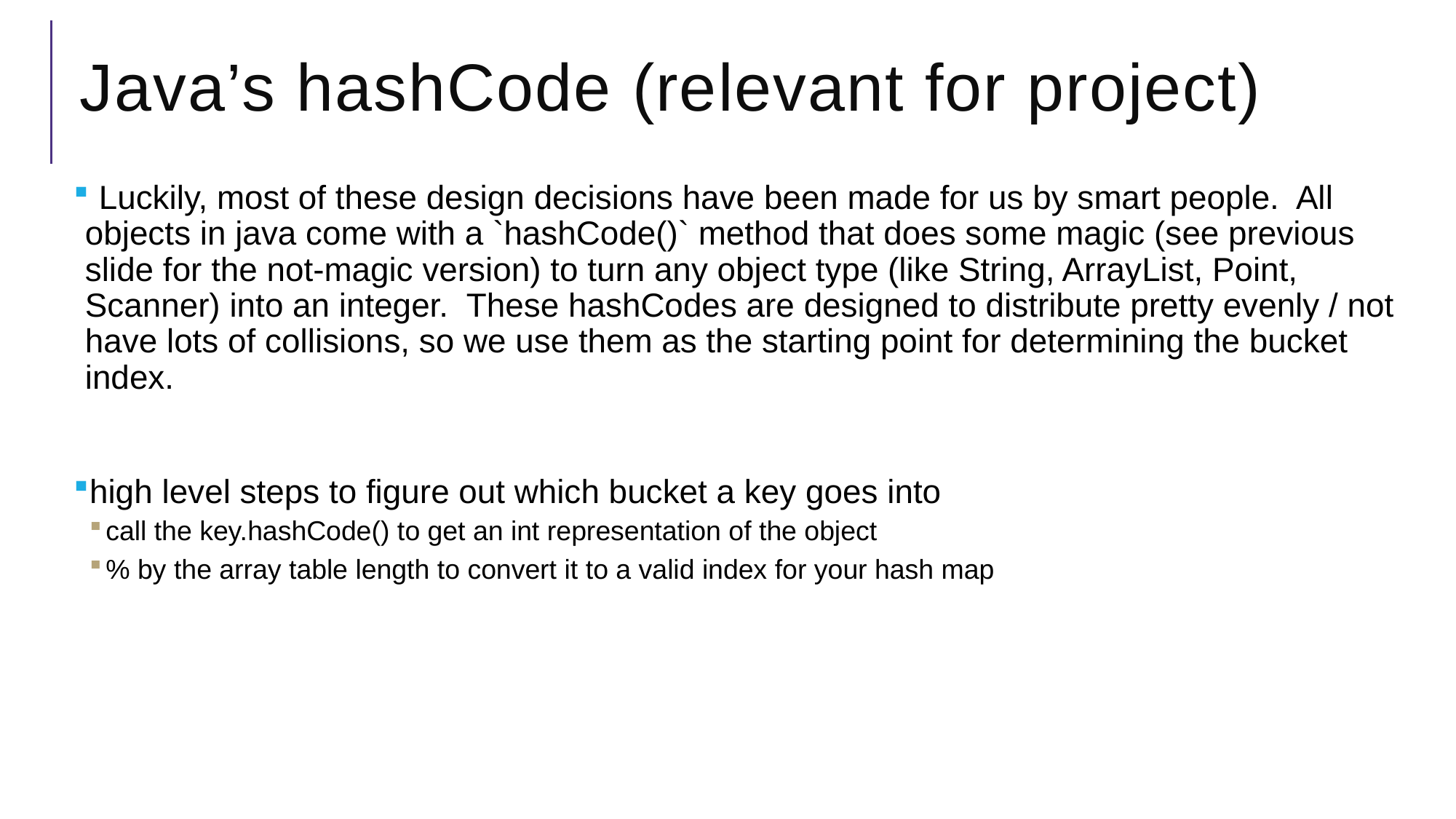

# Java’s hashCode (relevant for project)
 Luckily, most of these design decisions have been made for us by smart people.  All objects in java come with a `hashCode()` method that does some magic (see previous slide for the not-magic version) to turn any object type (like String, ArrayList, Point, Scanner) into an integer.  These hashCodes are designed to distribute pretty evenly / not have lots of collisions, so we use them as the starting point for determining the bucket index.

high level steps to figure out which bucket a key goes into
call the key.hashCode() to get an int representation of the object
% by the array table length to convert it to a valid index for your hash map